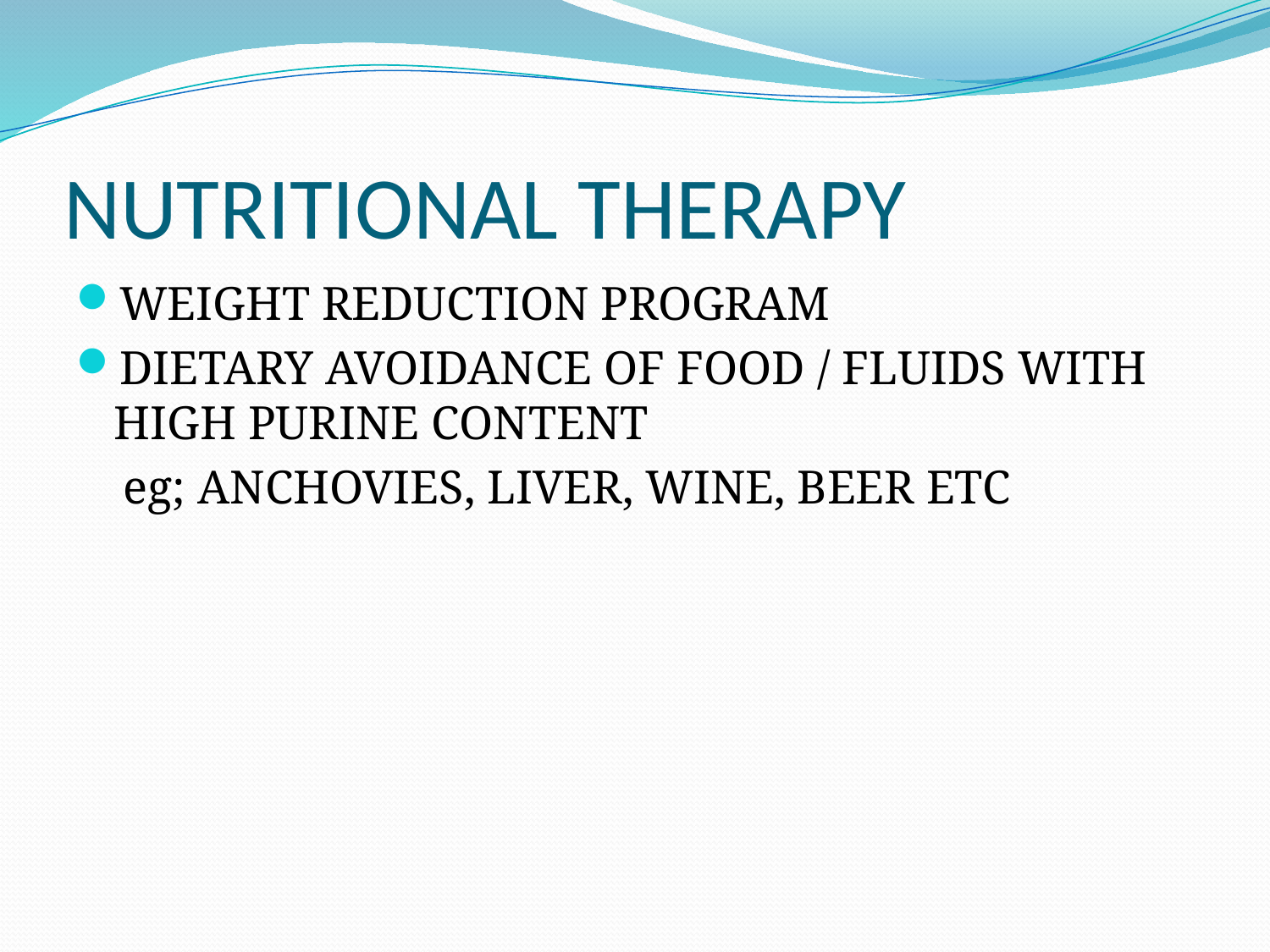

# NUTRITIONAL THERAPY
WEIGHT REDUCTION PROGRAM
DIETARY AVOIDANCE OF FOOD / FLUIDS WITH HIGH PURINE CONTENT
    eg; ANCHOVIES, LIVER, WINE, BEER ETC